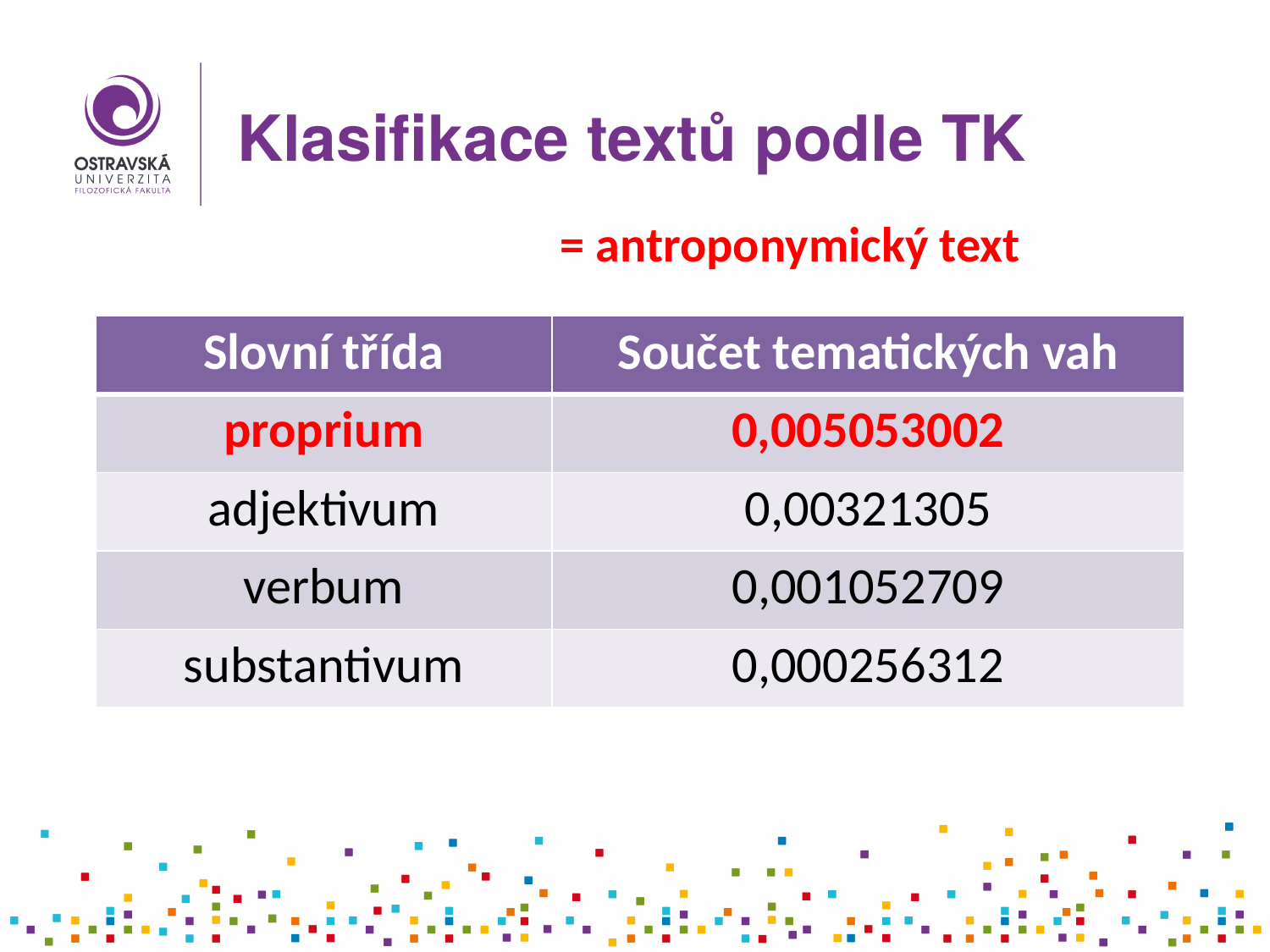

# Klasifikace textů podle TK
= antroponymický text

| Slovní třída | Součet tematických vah |
| --- | --- |
| proprium | 0,005053002 |
| adjektivum | 0,00321305 |
| verbum | 0,001052709 |
| substantivum | 0,000256312 |